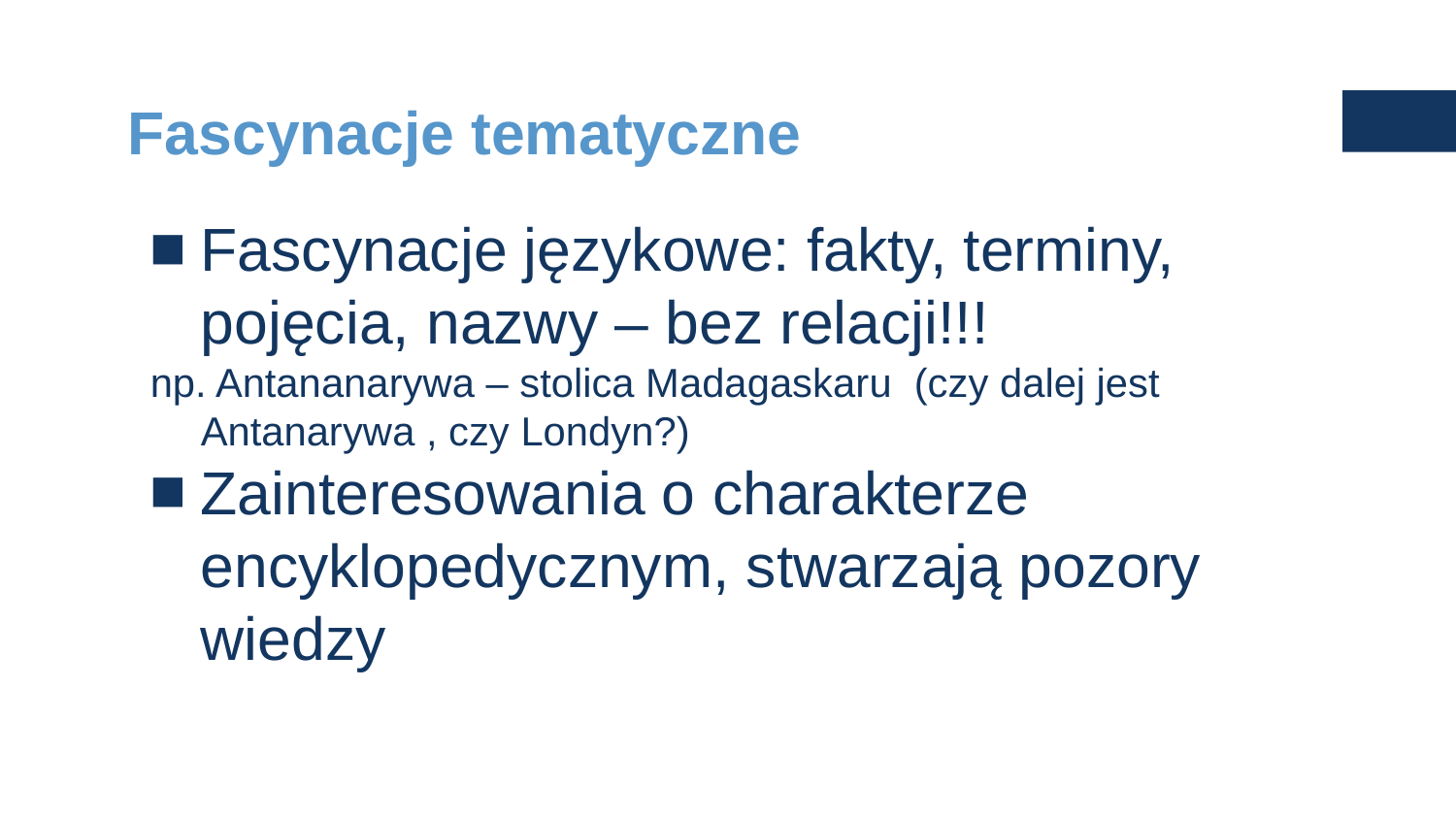

# Fascynacje tematyczne
Fascynacje językowe: fakty, terminy, pojęcia, nazwy – bez relacji!!!
np. Antananarywa – stolica Madagaskaru  (czy dalej jest Antanarywa , czy Londyn?)
Zainteresowania o charakterze encyklopedycznym, stwarzają pozory wiedzy